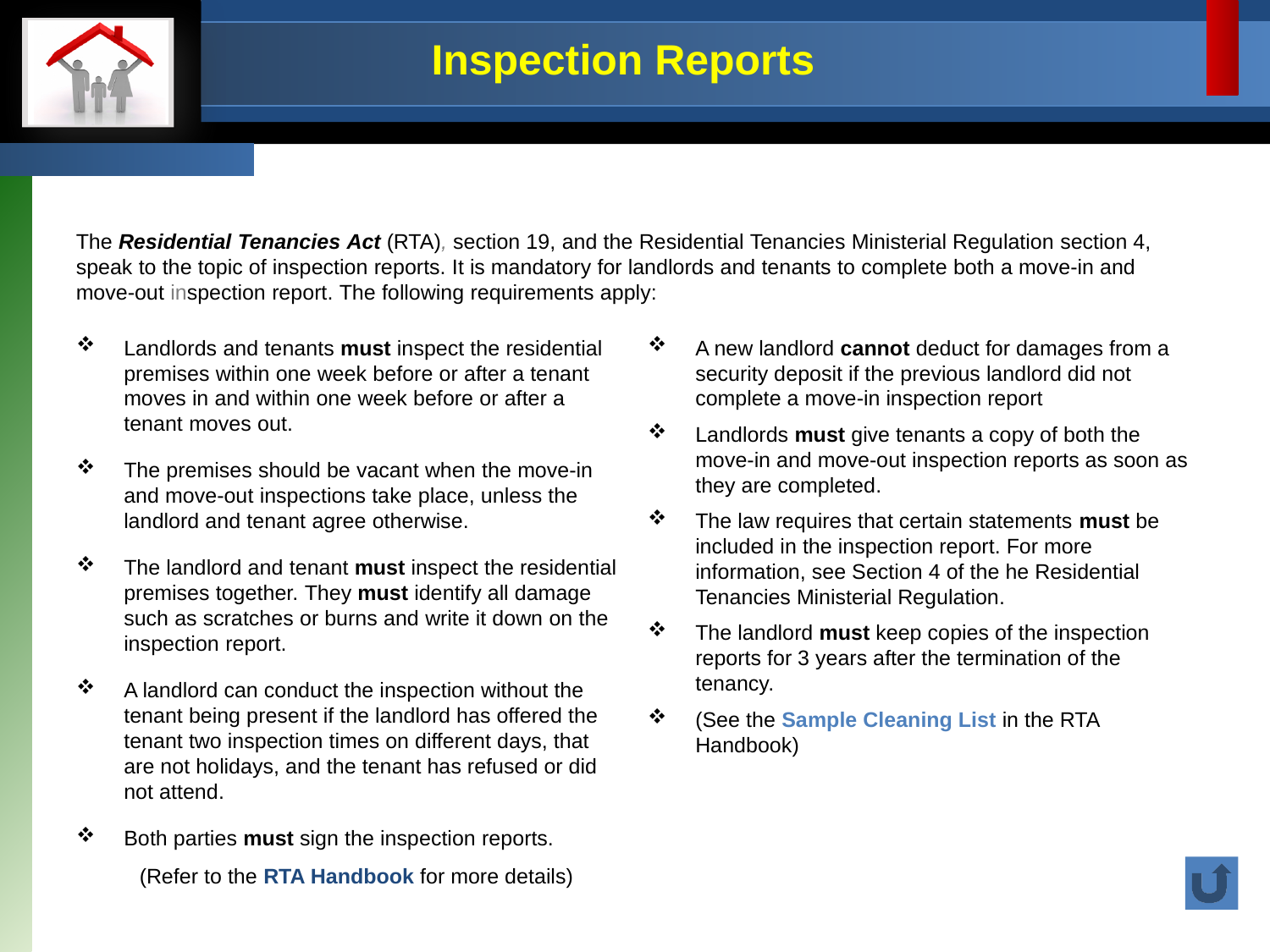

# Inspection Reports
The Residential Tenancies Act (RTA), section 19, and the Residential Tenancies Ministerial Regulation section 4, speak to the topic of inspection reports. It is mandatory for landlords and tenants to complete both a move-in and move-out inspection report. The following requirements apply:
Landlords and tenants must inspect the residential premises within one week before or after a tenant moves in and within one week before or after a tenant moves out.
The premises should be vacant when the move-in and move-out inspections take place, unless the landlord and tenant agree otherwise.
The landlord and tenant must inspect the residential premises together. They must identify all damage such as scratches or burns and write it down on the inspection report.
A landlord can conduct the inspection without the tenant being present if the landlord has offered the tenant two inspection times on different days, that are not holidays, and the tenant has refused or did not attend.
Both parties must sign the inspection reports.
A new landlord cannot deduct for damages from a security deposit if the previous landlord did not complete a move-in inspection report
Landlords must give tenants a copy of both the move-in and move-out inspection reports as soon as they are completed.
The law requires that certain statements must be included in the inspection report. For more information, see Section 4 of the he Residential Tenancies Ministerial Regulation.
The landlord must keep copies of the inspection reports for 3 years after the termination of the tenancy.
(See the Sample Cleaning List in the RTA Handbook)

(Refer to the RTA Handbook for more details)